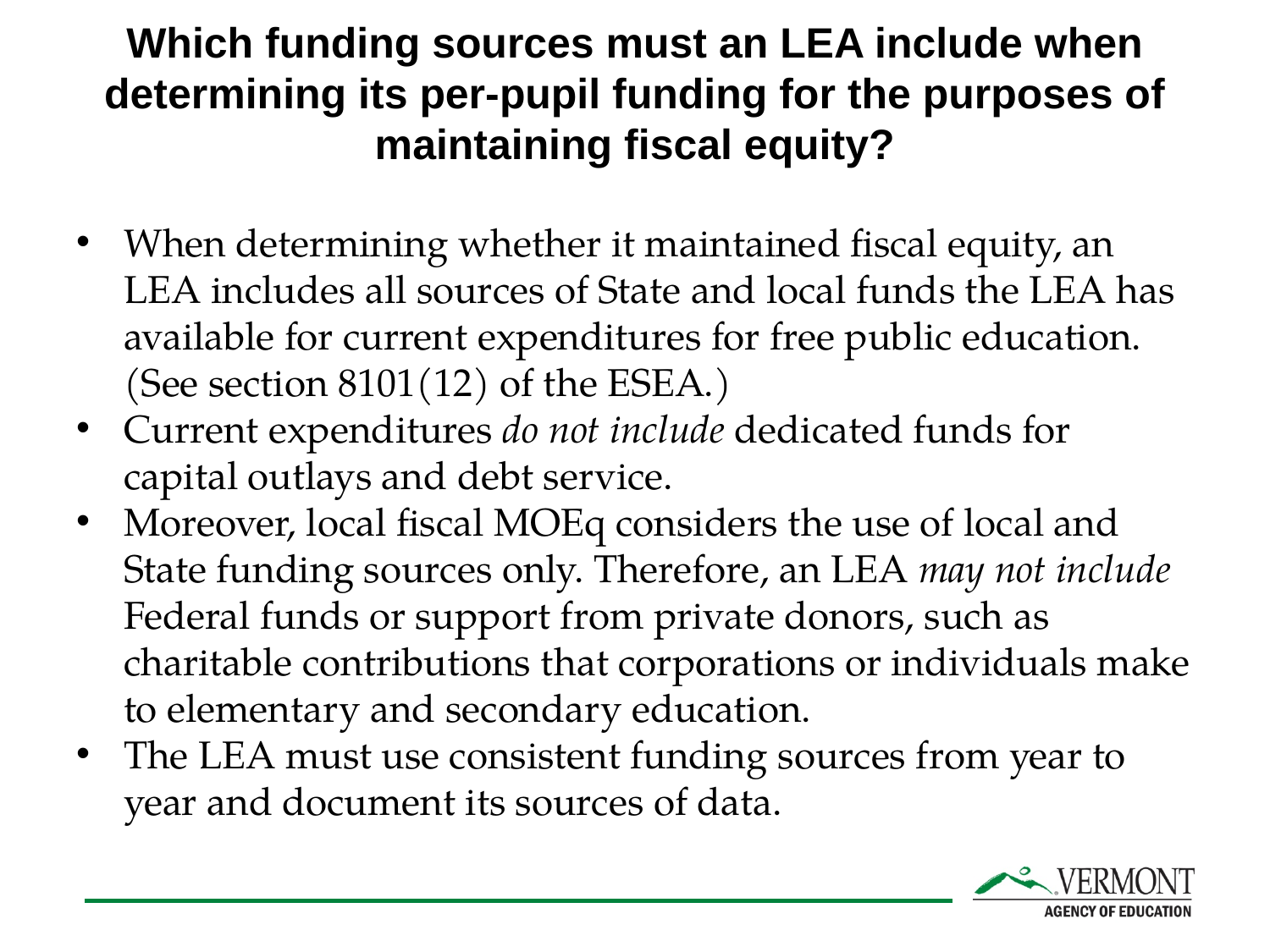

# Which funding sources must an LEA include when determining its per-pupil funding for the purposes of maintaining fiscal equity?
When determining whether it maintained fiscal equity, an LEA includes all sources of State and local funds the LEA has available for current expenditures for free public education. (See section 8101(12) of the ESEA.)
Current expenditures do not include dedicated funds for capital outlays and debt service.
Moreover, local fiscal MOEq considers the use of local and State funding sources only. Therefore, an LEA may not include Federal funds or support from private donors, such as charitable contributions that corporations or individuals make to elementary and secondary education.
The LEA must use consistent funding sources from year to year and document its sources of data.